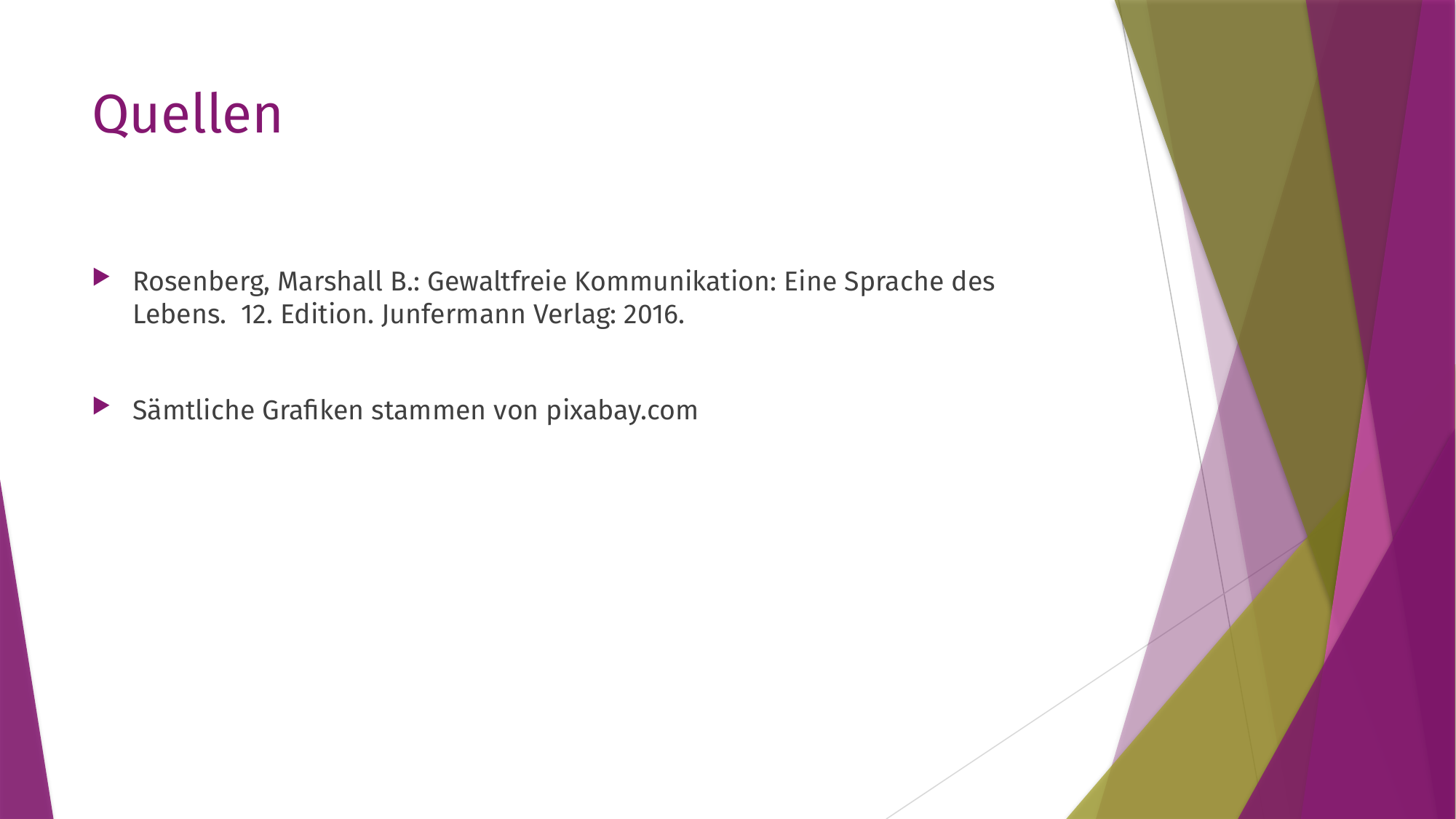

# Quellen
Rosenberg, Marshall B.: Gewaltfreie Kommunikation: Eine Sprache des Lebens. ‎ 12. Edition. Junfermann Verlag: 2016.

Sämtliche Grafiken stammen von pixabay.com